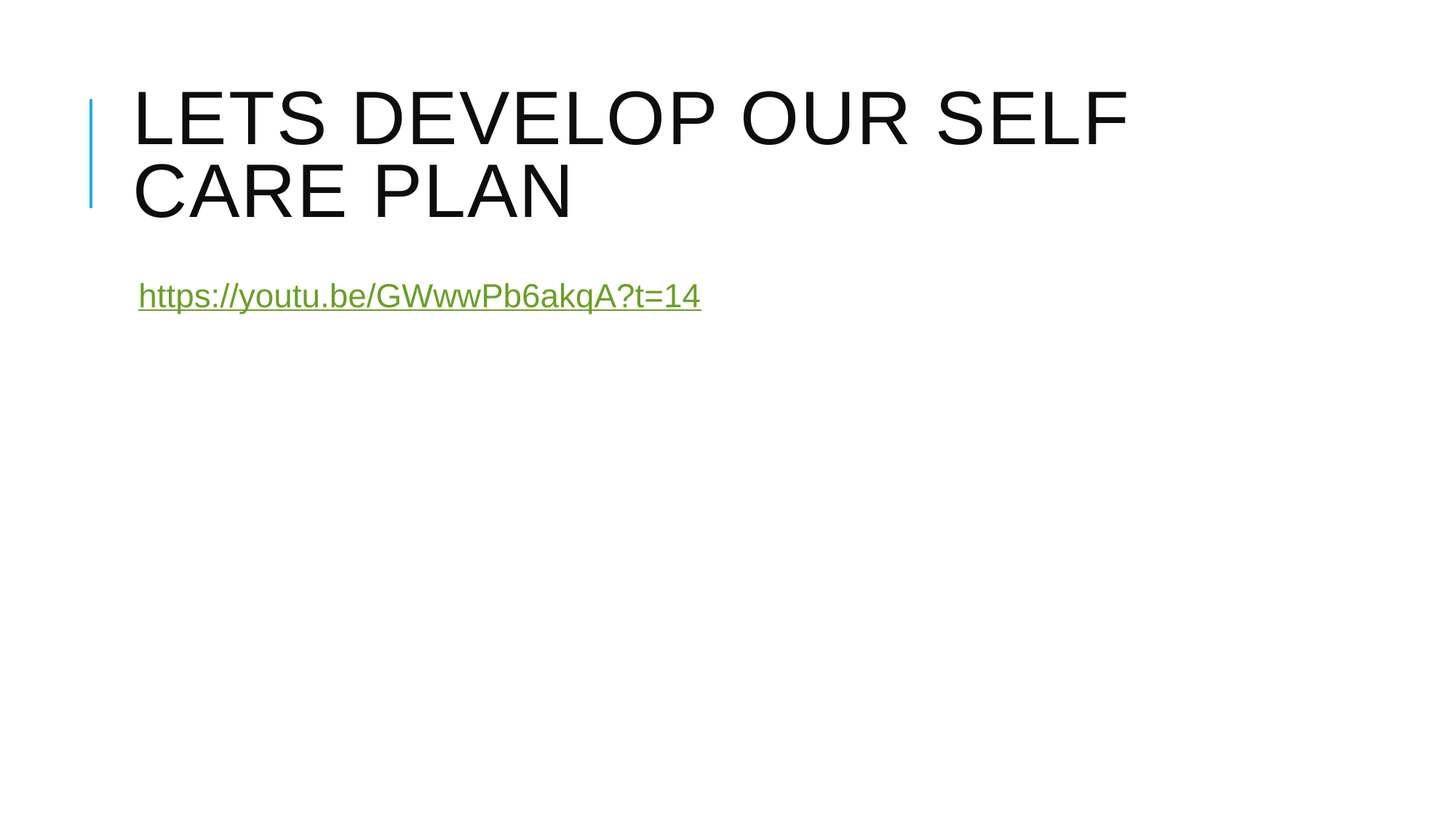

# Lets develop our self care plan
https://youtu.be/GWwwPb6akqA?t=14